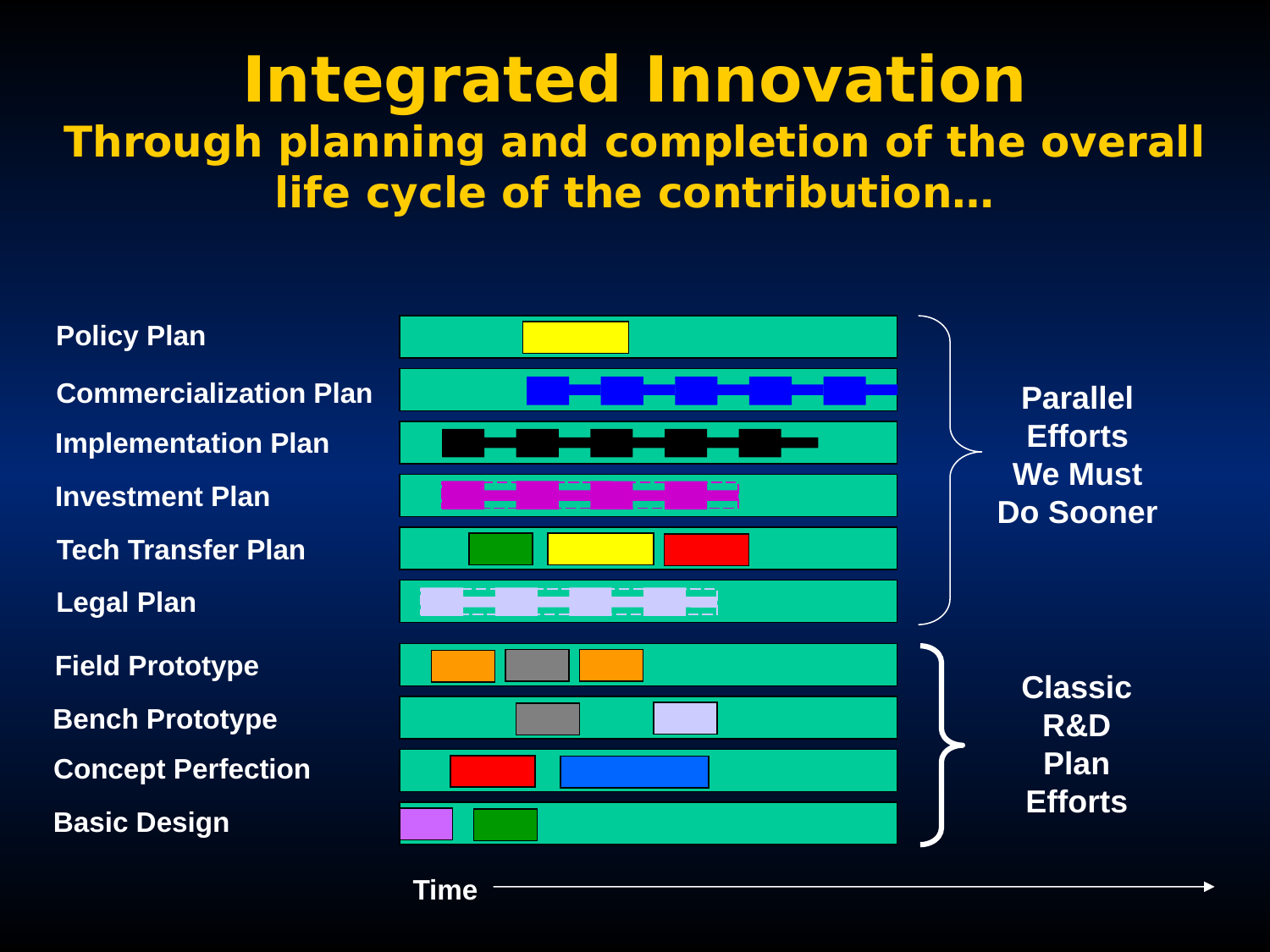

# Integrated Innovation Through planning and completion of the overall life cycle of the contribution…
Policy Plan

Commercialization Plan

Parallel
Efforts
We Must
Do Sooner

Implementation Plan

Investment Plan

Tech Transfer Plan

Legal Plan

Field Prototype

Classic
R&D
Plan
Efforts
Bench Prototype

Concept Perfection

Basic Design

Time